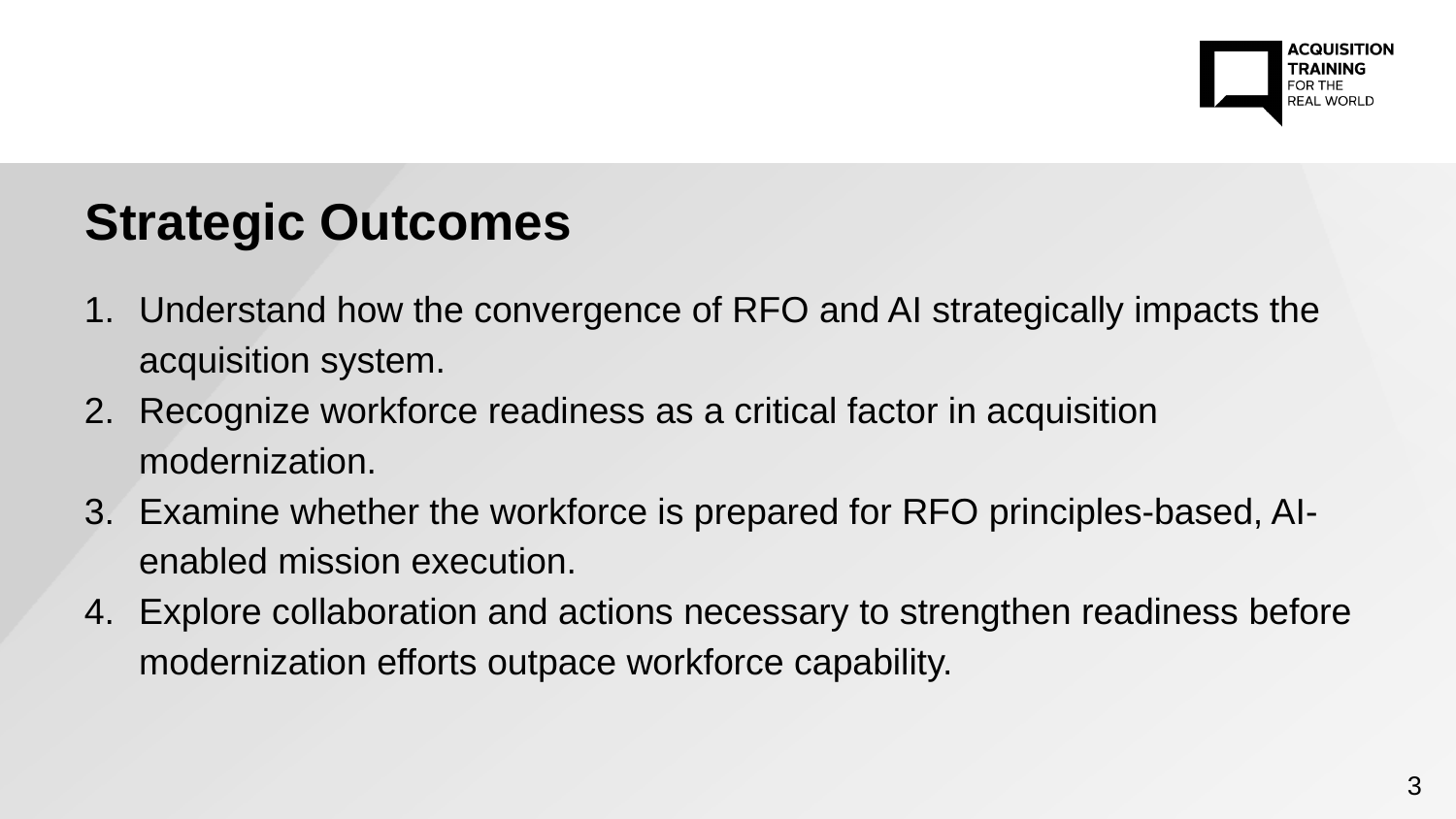

Strategic Outcomes
Understand how the convergence of RFO and AI strategically impacts the acquisition system.
Recognize workforce readiness as a critical factor in acquisition modernization.
Examine whether the workforce is prepared for RFO principles-based, AI-enabled mission execution.
Explore collaboration and actions necessary to strengthen readiness before modernization efforts outpace workforce capability.